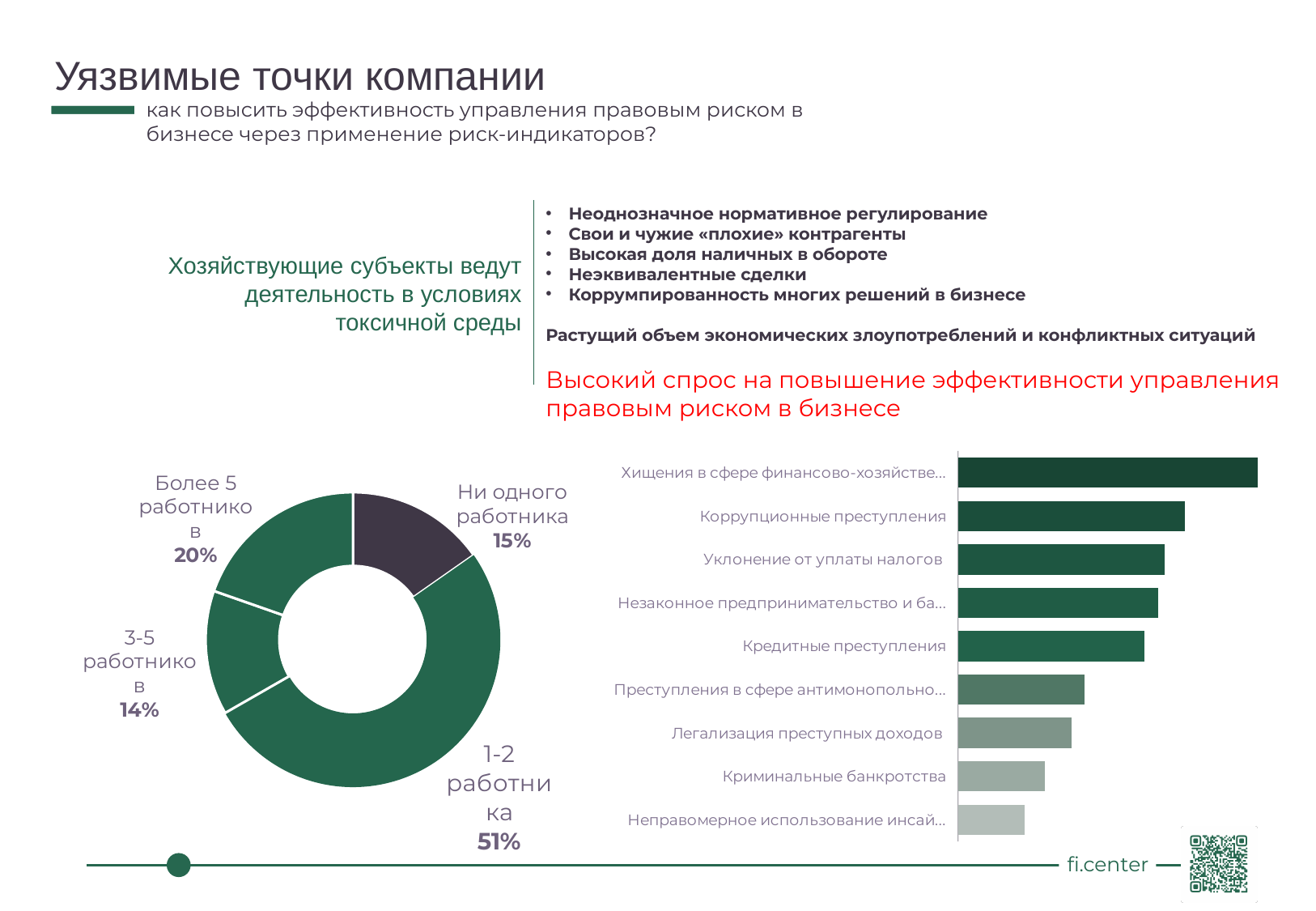

# Уязвимые точки компании
как повысить эффективность управления правовым риском в бизнесе через применение риск-индикаторов?

Неоднозначное нормативное регулирование
Свои и чужие «плохие» контрагенты
Высокая доля наличных в обороте
Неэквивалентные сделки
Коррумпированность многих решений в бизнесе

Растущий объем экономических злоупотреблений и конфликтных ситуаций

Высокий спрос на повышение эффективности управления
правовым риском в бизнесе

Хозяйствующие субъекты ведут деятельность в условиях токсичной среды

### Chart

| Category |  |
|---|---|
| Ни одного работника | 381178.0 |
| 1-2 работника | 1283182.0 |
| 3-5 работников | 340268.0 |
| Более 5 работников | 489916.0 |

### Chart

| Category | Series 1 |
|---|---|
| Хищения в сфере финансово-хозяйственной деятельности | 0.45 |
| Коррупционные преступления | 0.34 |
| Уклонение от уплаты налогов  | 0.31 |
| Незаконное предпринимательство и банковская деятельность | 0.3 |
| Кредитные преступления | 0.28 |
| Преступления в сфере антимонопольного законодательства | 0.19 |
| Легализация преступных доходов  | 0.17 |
| Криминальные банкротства | 0.13 |
| Неправомерное использование инсайдерской информации | 0.1 |